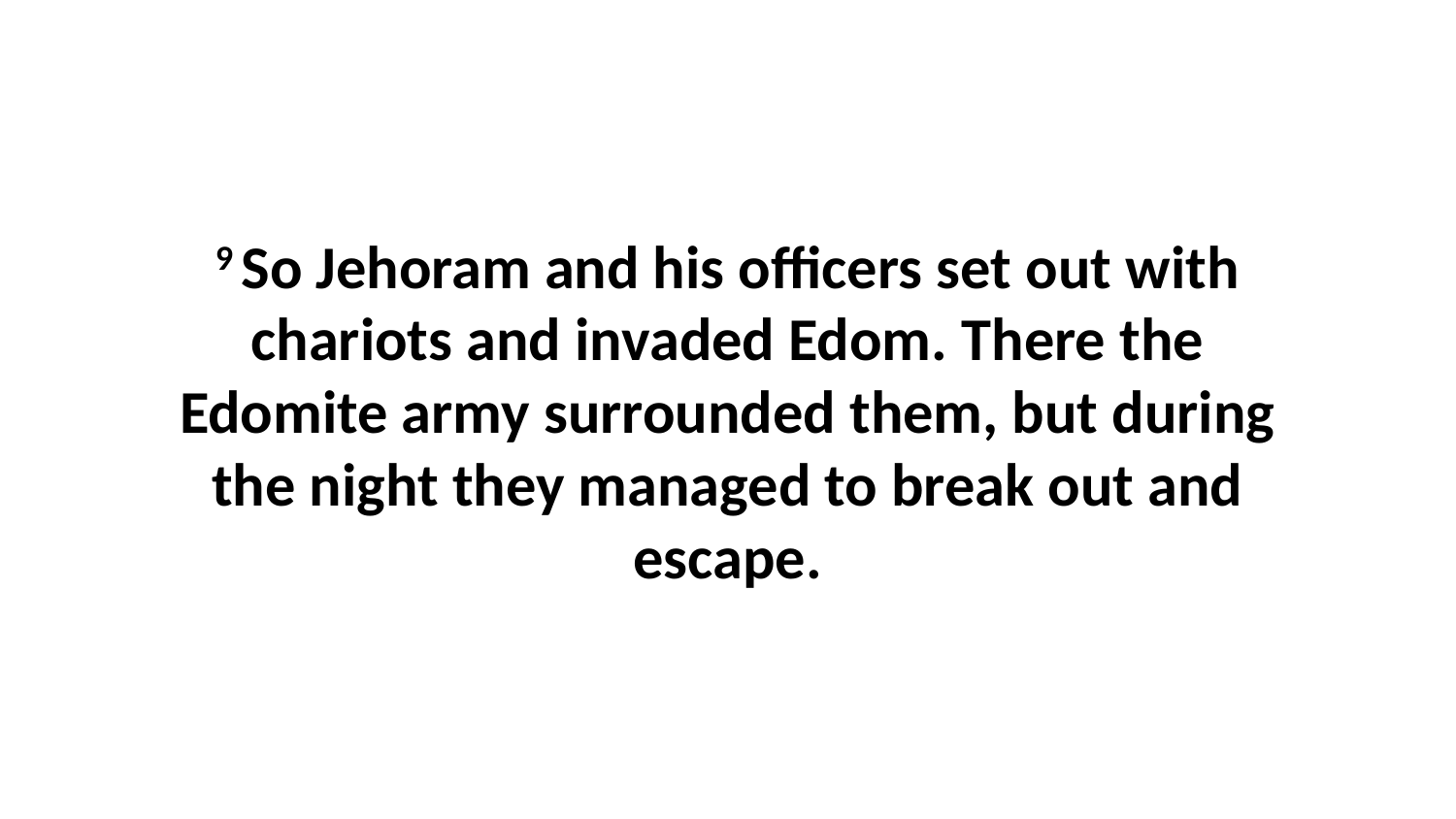

9 So Jehoram and his officers set out with chariots and invaded Edom. There the Edomite army surrounded them, but during the night they managed to break out and escape.